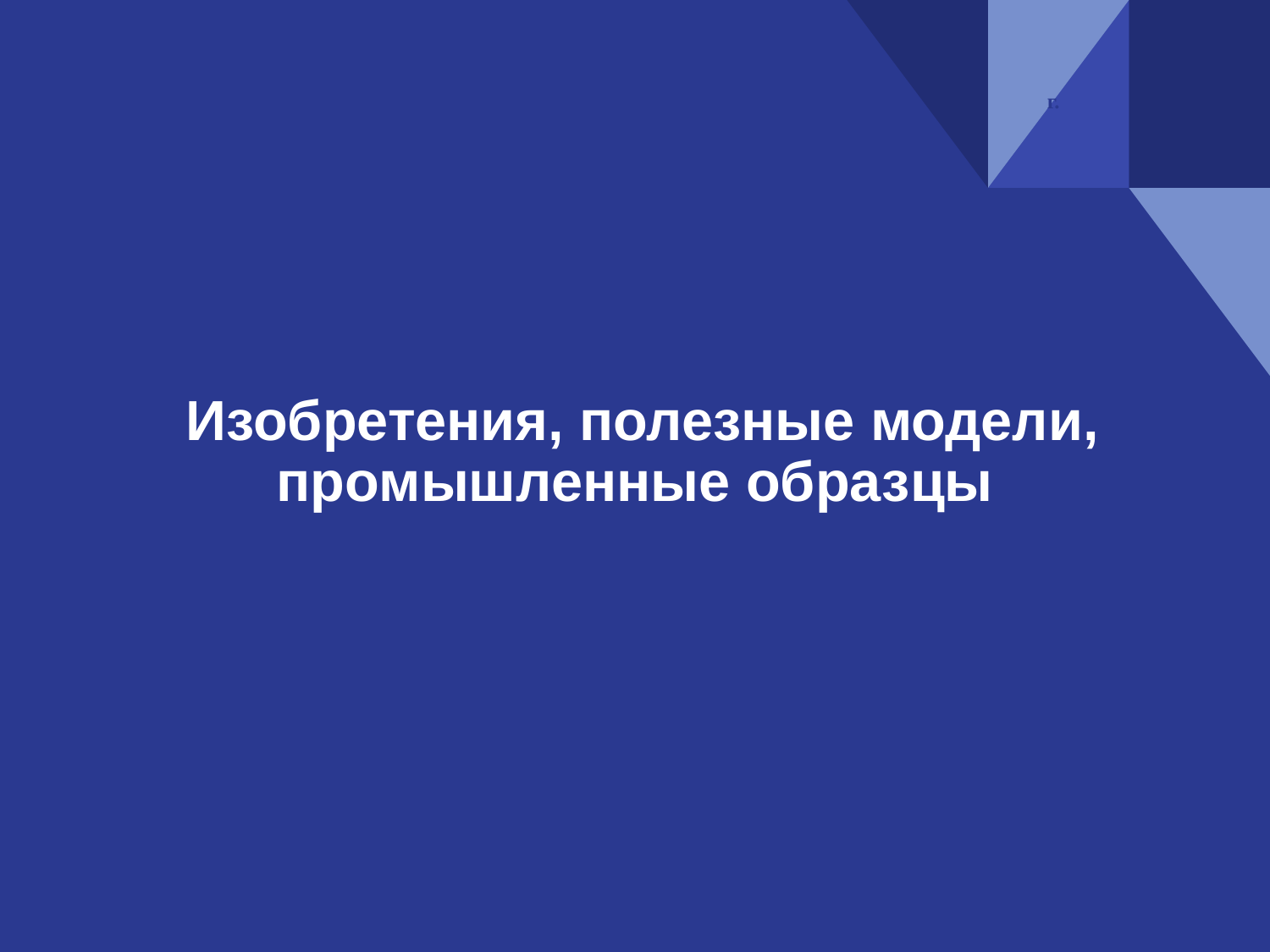

г.
#
 Изобретения, полезные модели, промышленные образцы